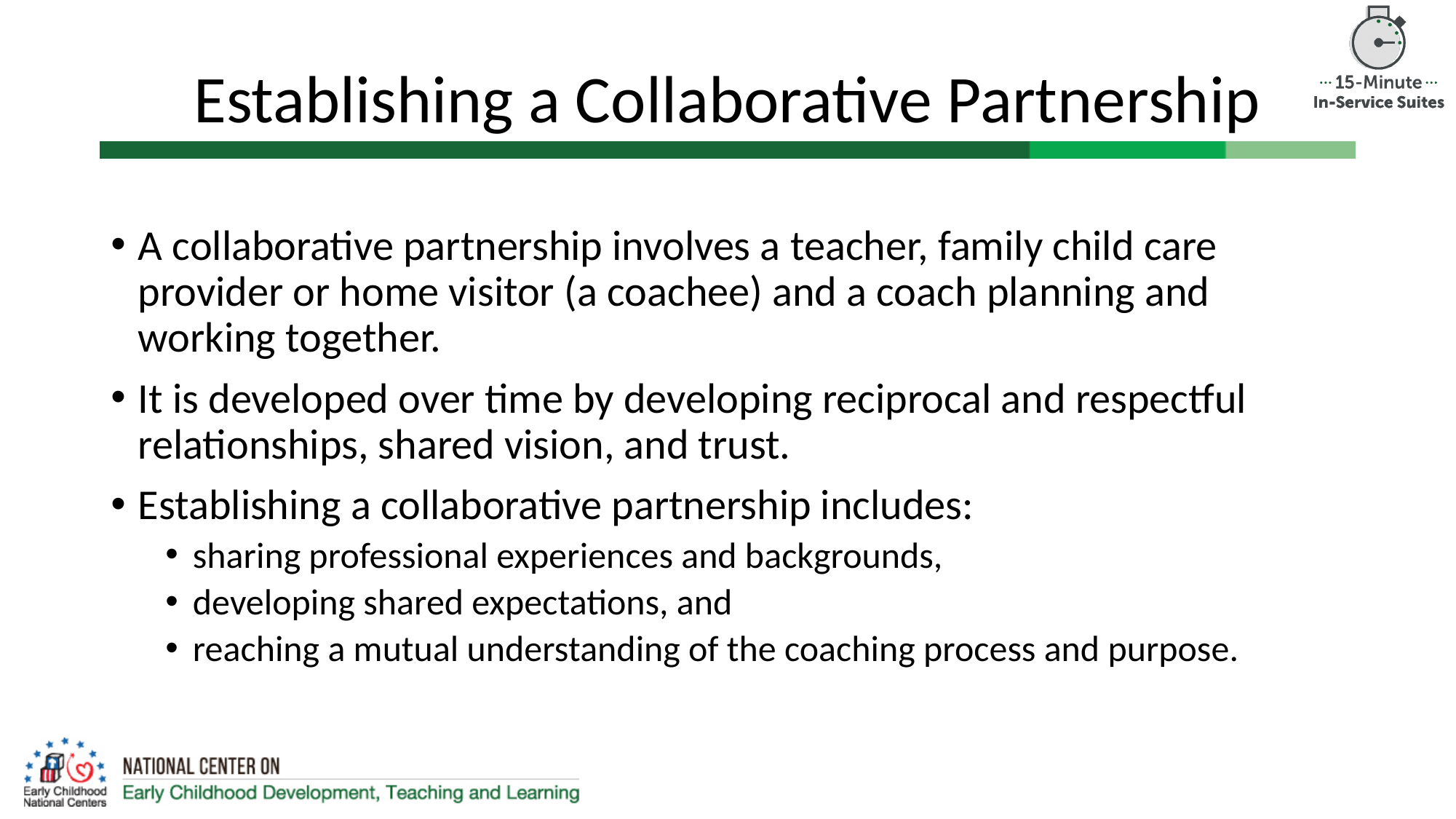

# Establishing a Collaborative Partnership
A collaborative partnership involves a teacher, family child care provider or home visitor (a coachee) and a coach planning and working together.
It is developed over time by developing reciprocal and respectful relationships, shared vision, and trust.
Establishing a collaborative partnership includes:
sharing professional experiences and backgrounds,
developing shared expectations, and
reaching a mutual understanding of the coaching process and purpose.